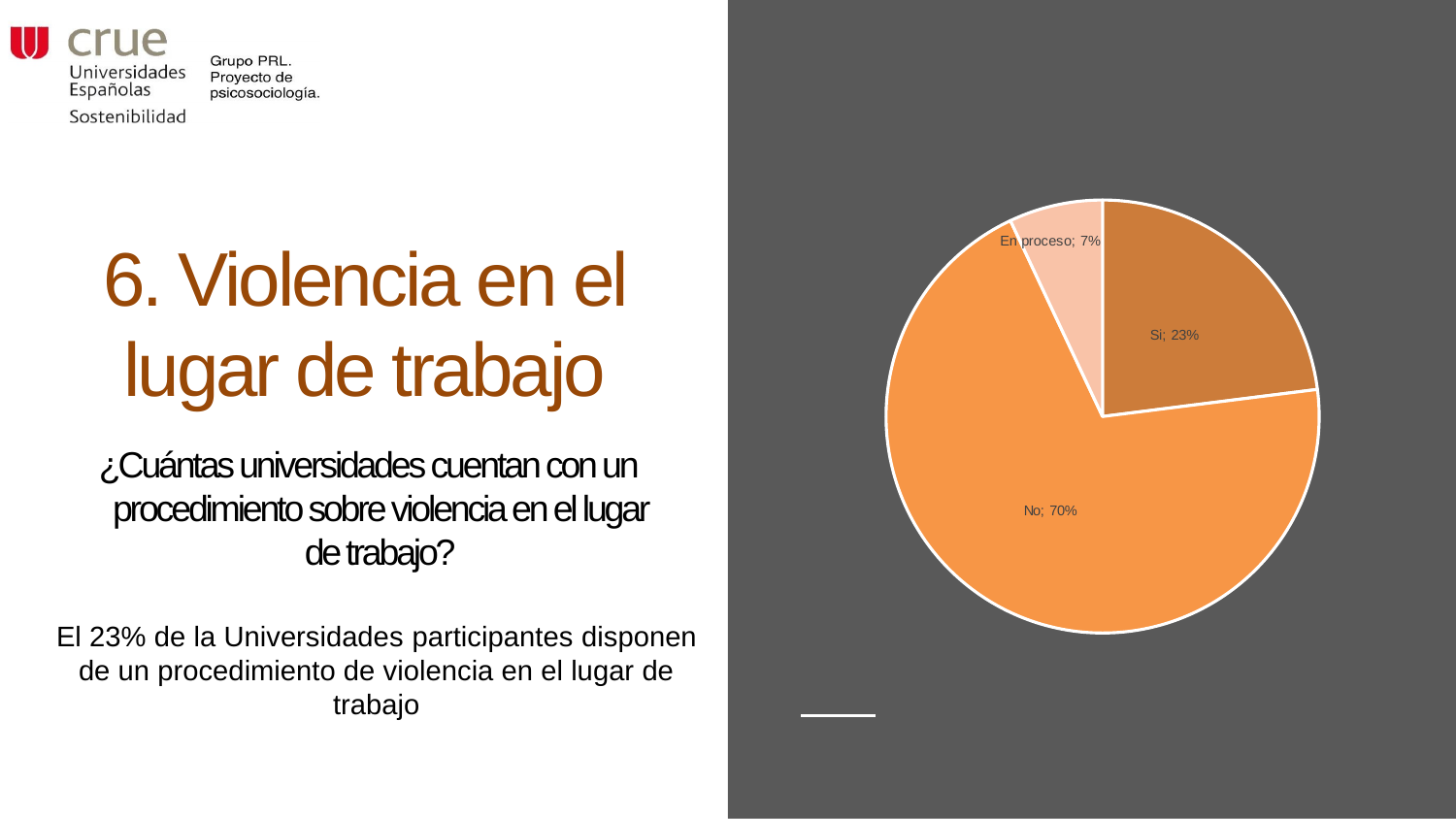

### Chart

| Category |
|---|

### Chart

| Category | Procedimiento |
|---|---|
| Si | 0.23 |
| No | 0.7 |
| En proceso | 0.07 |

### Chart

| Category |
|---|

### Chart

| Category |
|---|

### Chart

| Category |
|---|
# 6. Violencia en el lugar de trabajo
¿Cuántas universidades cuentan con un procedimiento sobre violencia en el lugar de trabajo?
El 23% de la Universidades participantes disponen de un procedimiento de violencia en el lugar de trabajo